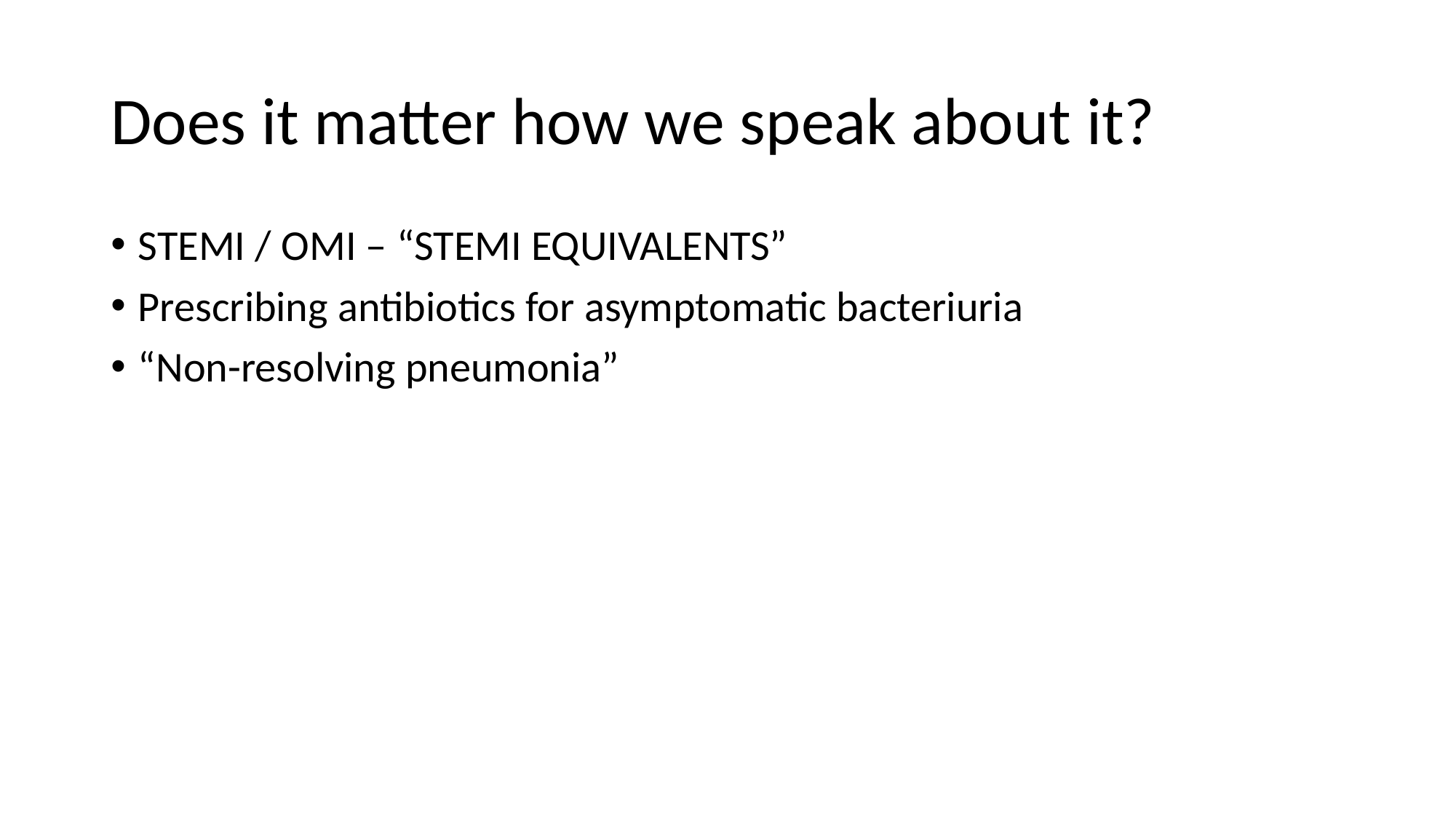

# Does it matter how we speak about it?
STEMI / OMI – “STEMI EQUIVALENTS”
Prescribing antibiotics for asymptomatic bacteriuria
“Non-resolving pneumonia”